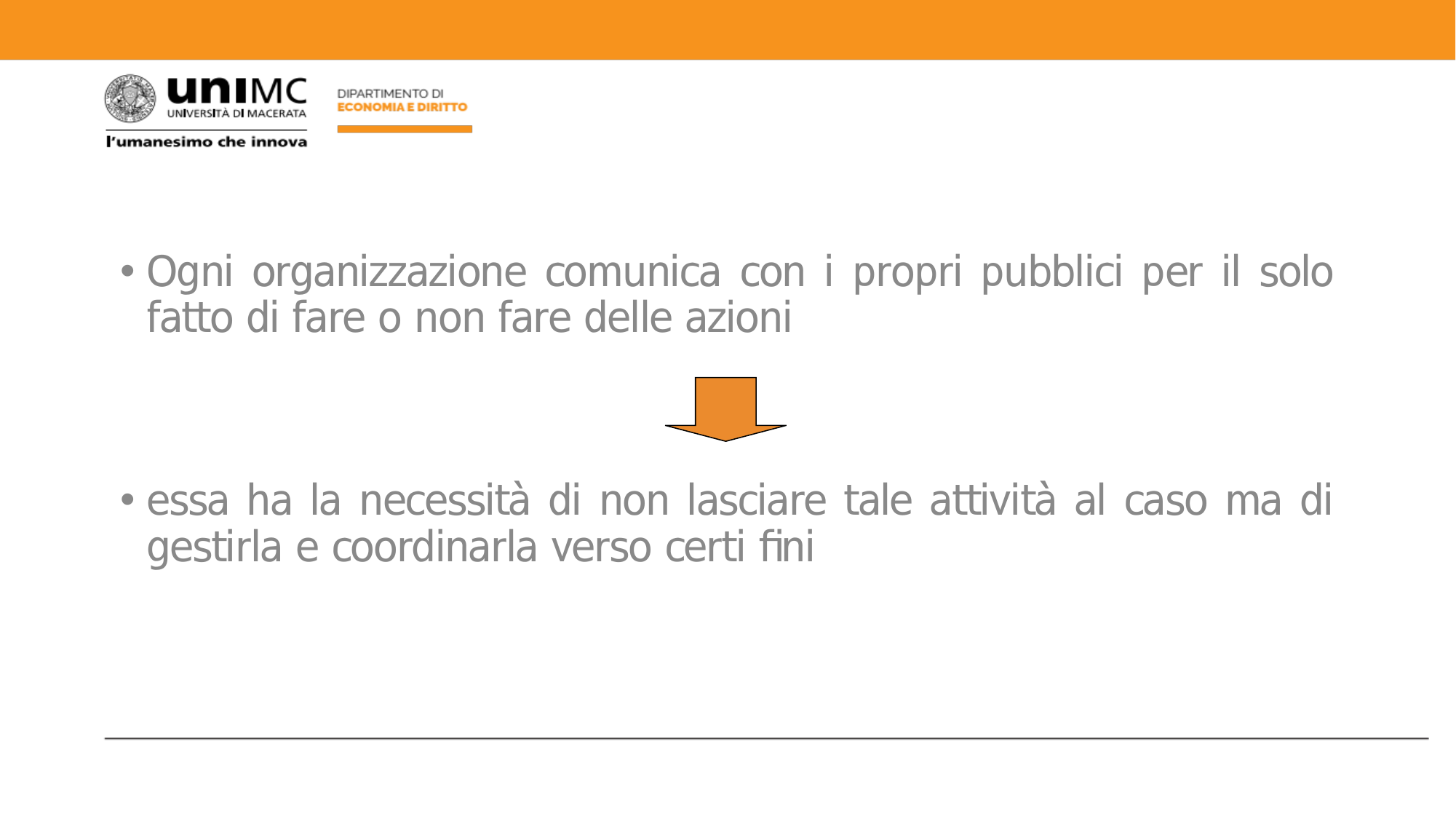

Ogni organizzazione comunica con i propri pubblici per il solo fatto di fare o non fare delle azioni

essa ha la necessità di non lasciare tale attività al caso ma di gestirla e coordinarla verso certi fini